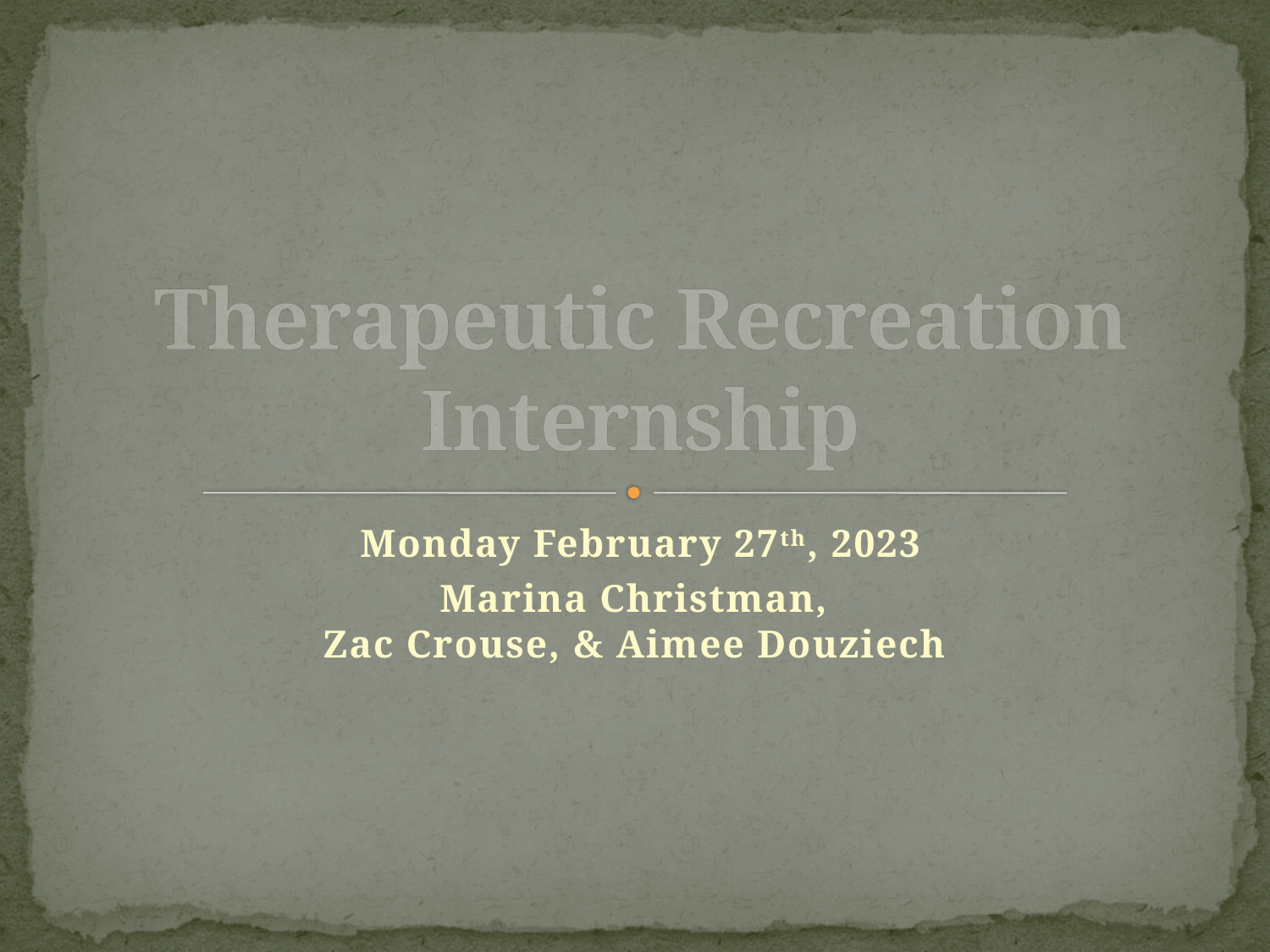

# Therapeutic Recreation Internship
Monday February 27th, 2023
Marina Christman,
Zac Crouse, & Aimee Douziech